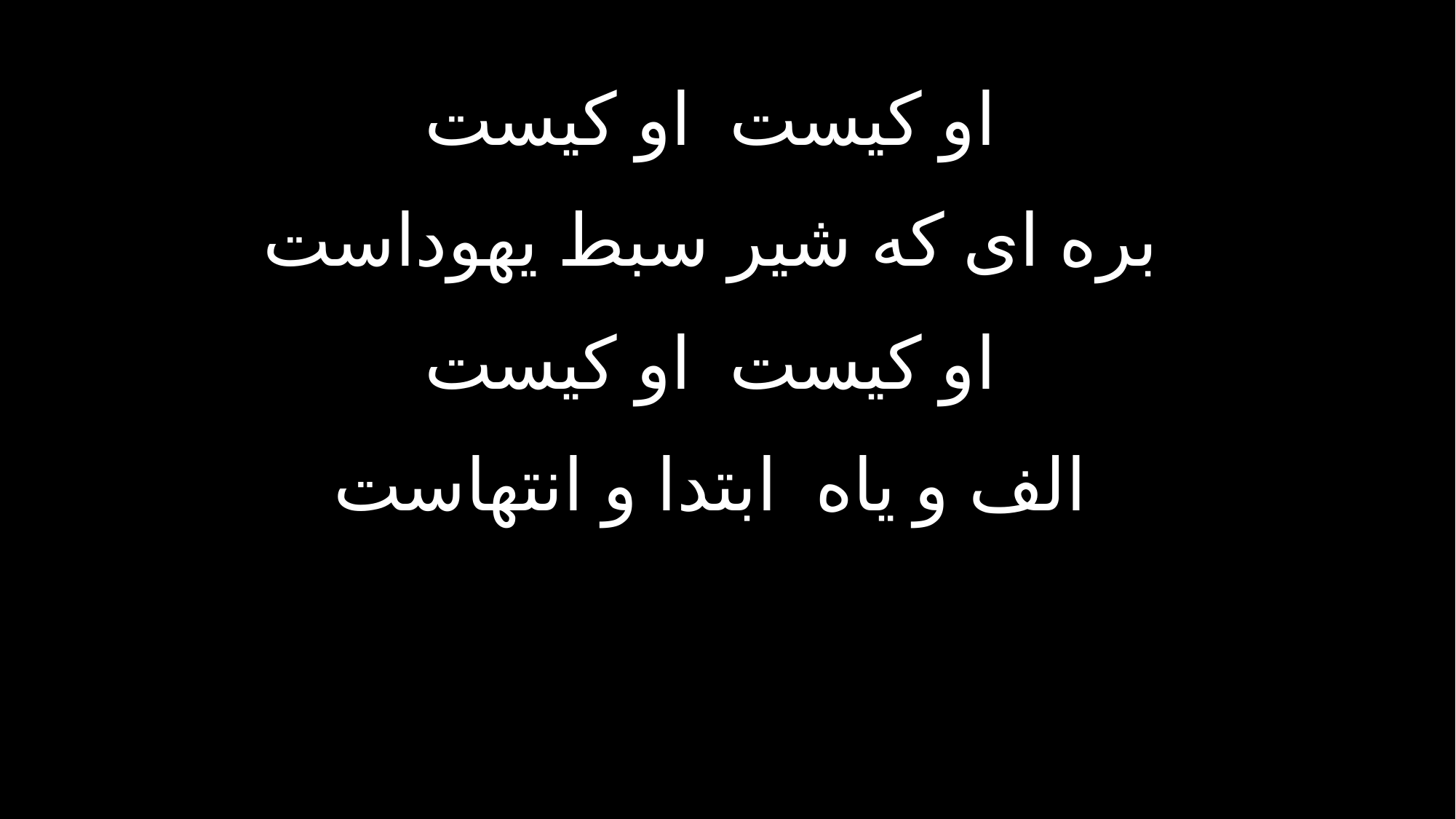

او كيست  او كيست

  بره اى كه شير سبط يهوداست

  او كيست  او كيست

  الف و ياه  ابتدا و انتهاست